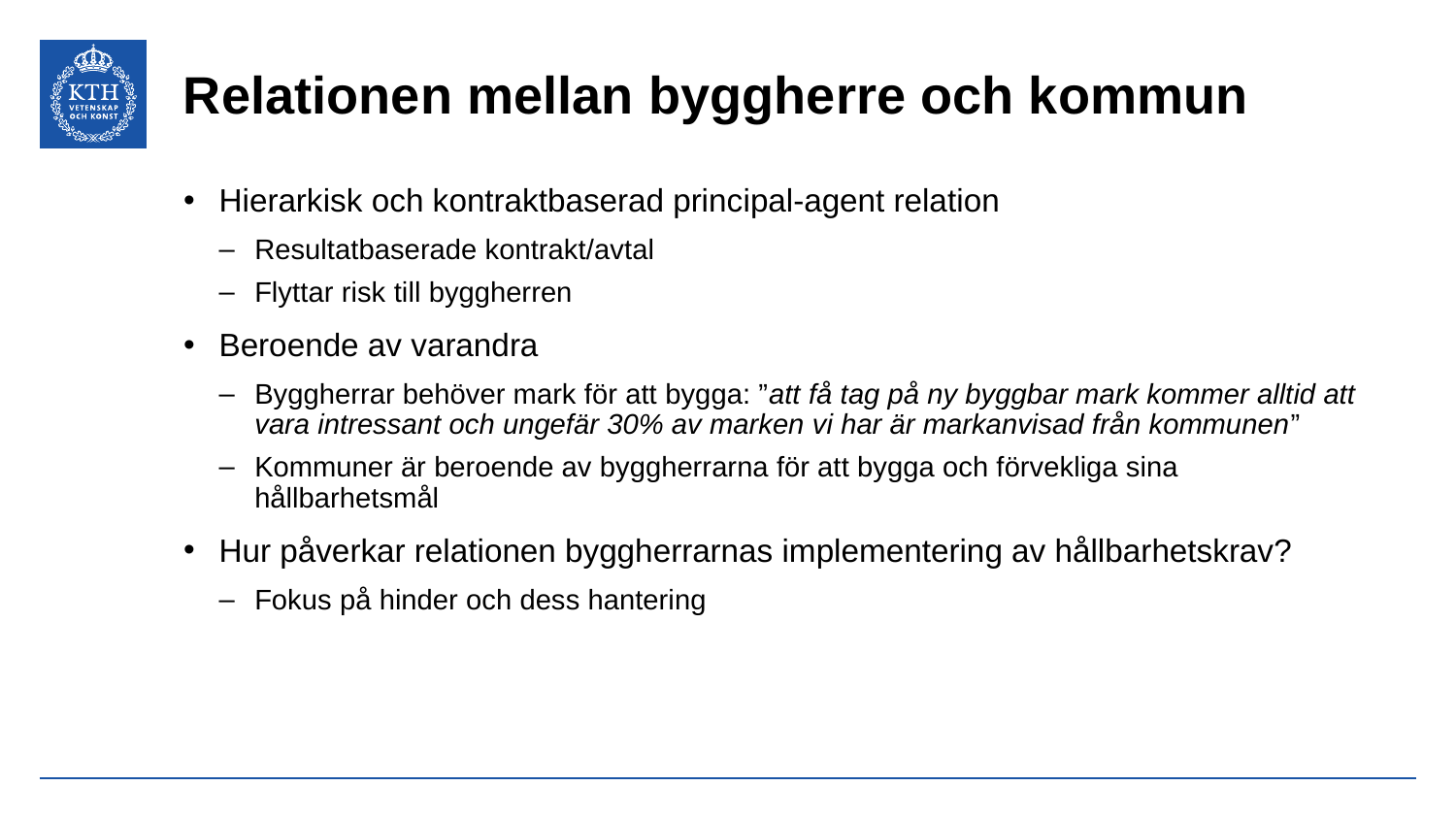

# Relationen mellan byggherre och kommun
Hierarkisk och kontraktbaserad principal-agent relation
Resultatbaserade kontrakt/avtal
Flyttar risk till byggherren
Beroende av varandra
Byggherrar behöver mark för att bygga: ”att få tag på ny byggbar mark kommer alltid att vara intressant och ungefär 30% av marken vi har är markanvisad från kommunen”
Kommuner är beroende av byggherrarna för att bygga och förvekliga sina hållbarhetsmål
Hur påverkar relationen byggherrarnas implementering av hållbarhetskrav?
Fokus på hinder och dess hantering